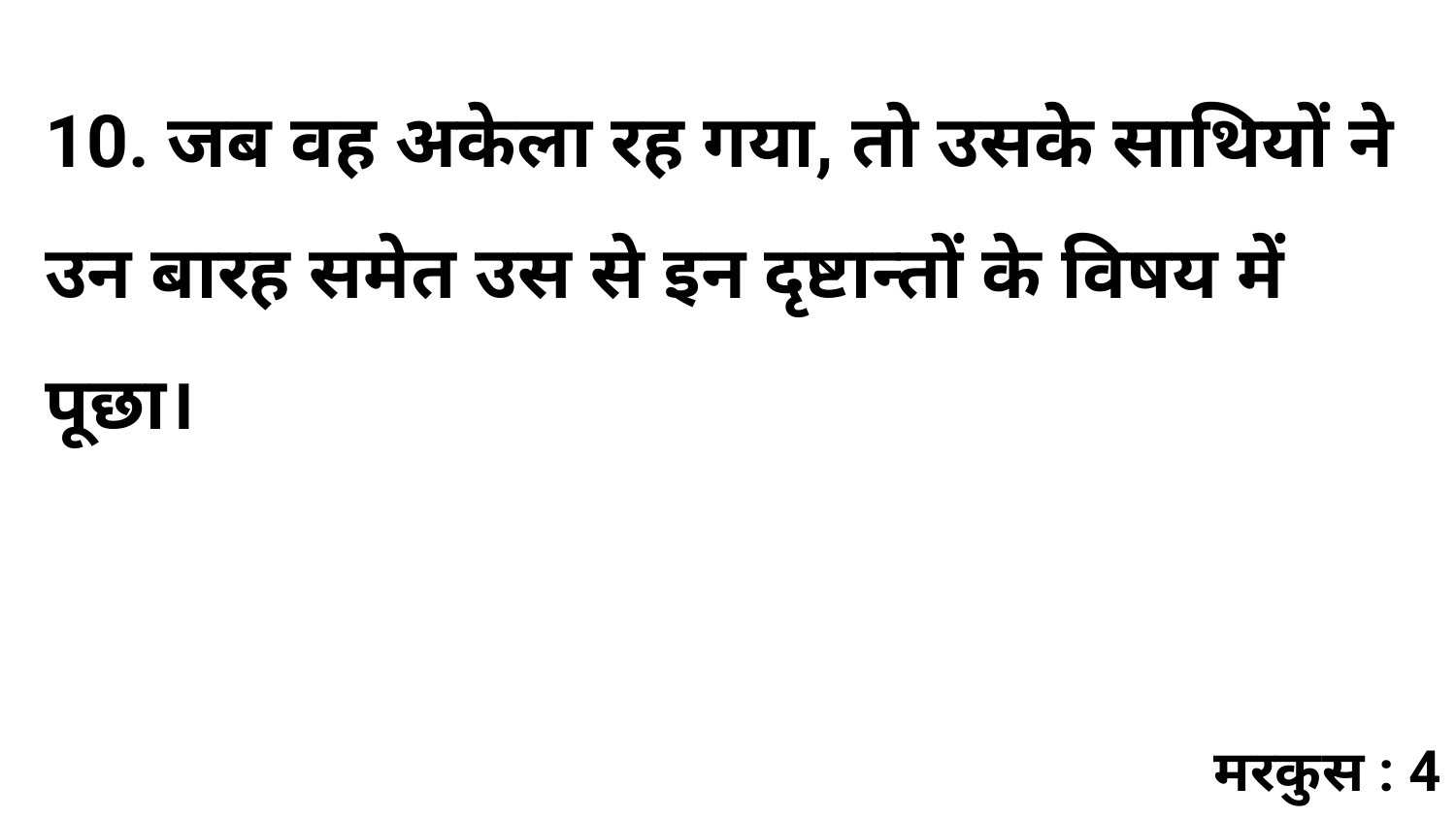

10. जब वह अकेला रह गया, तो उसके साथियों ने उन बारह समेत उस से इन दृष्टान्तों के विषय में पूछा।
मरकुस : 4